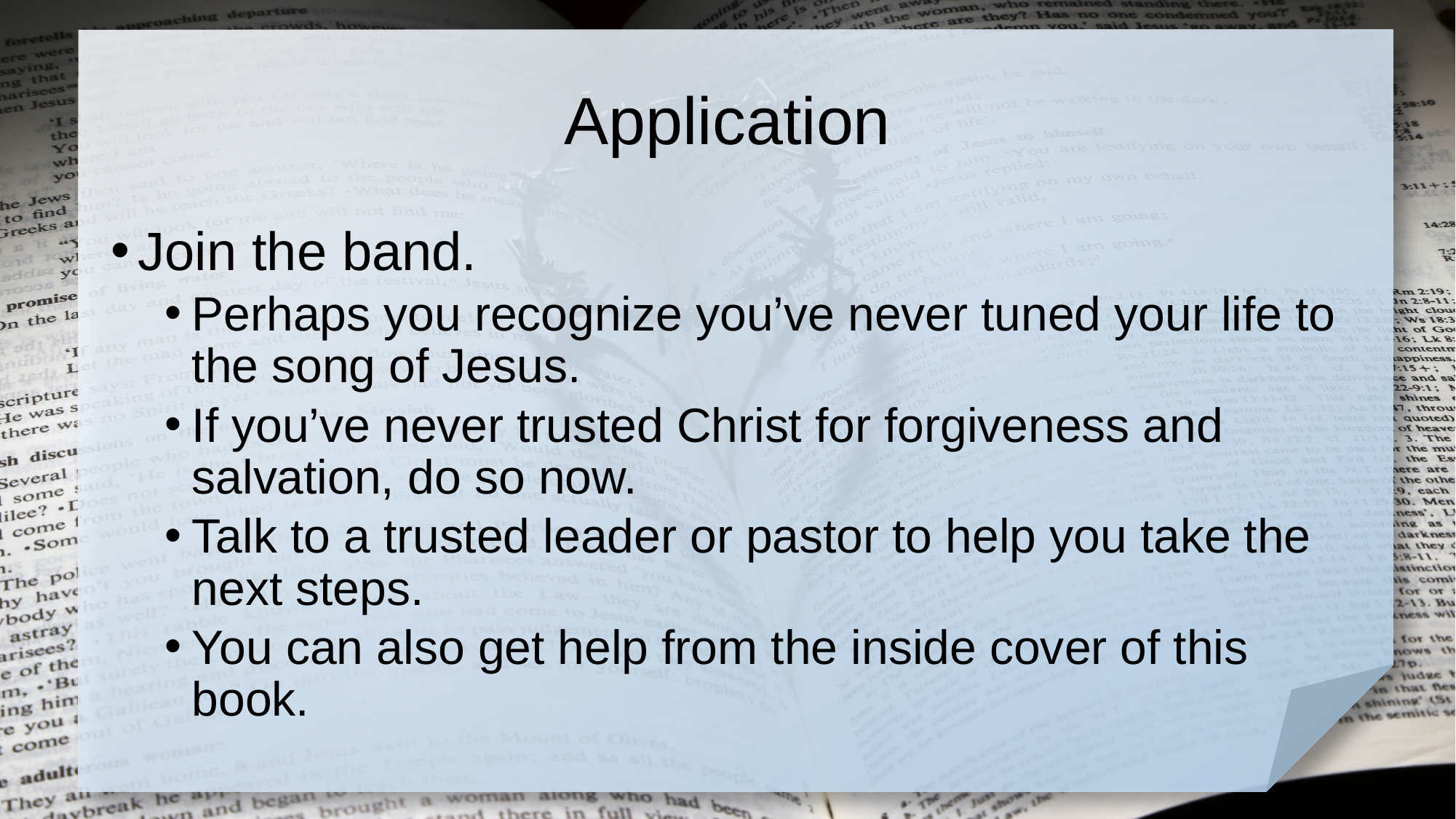

# Application
Join the band.
Perhaps you recognize you’ve never tuned your life to the song of Jesus.
If you’ve never trusted Christ for forgiveness and salvation, do so now.
Talk to a trusted leader or pastor to help you take the next steps.
You can also get help from the inside cover of this book.